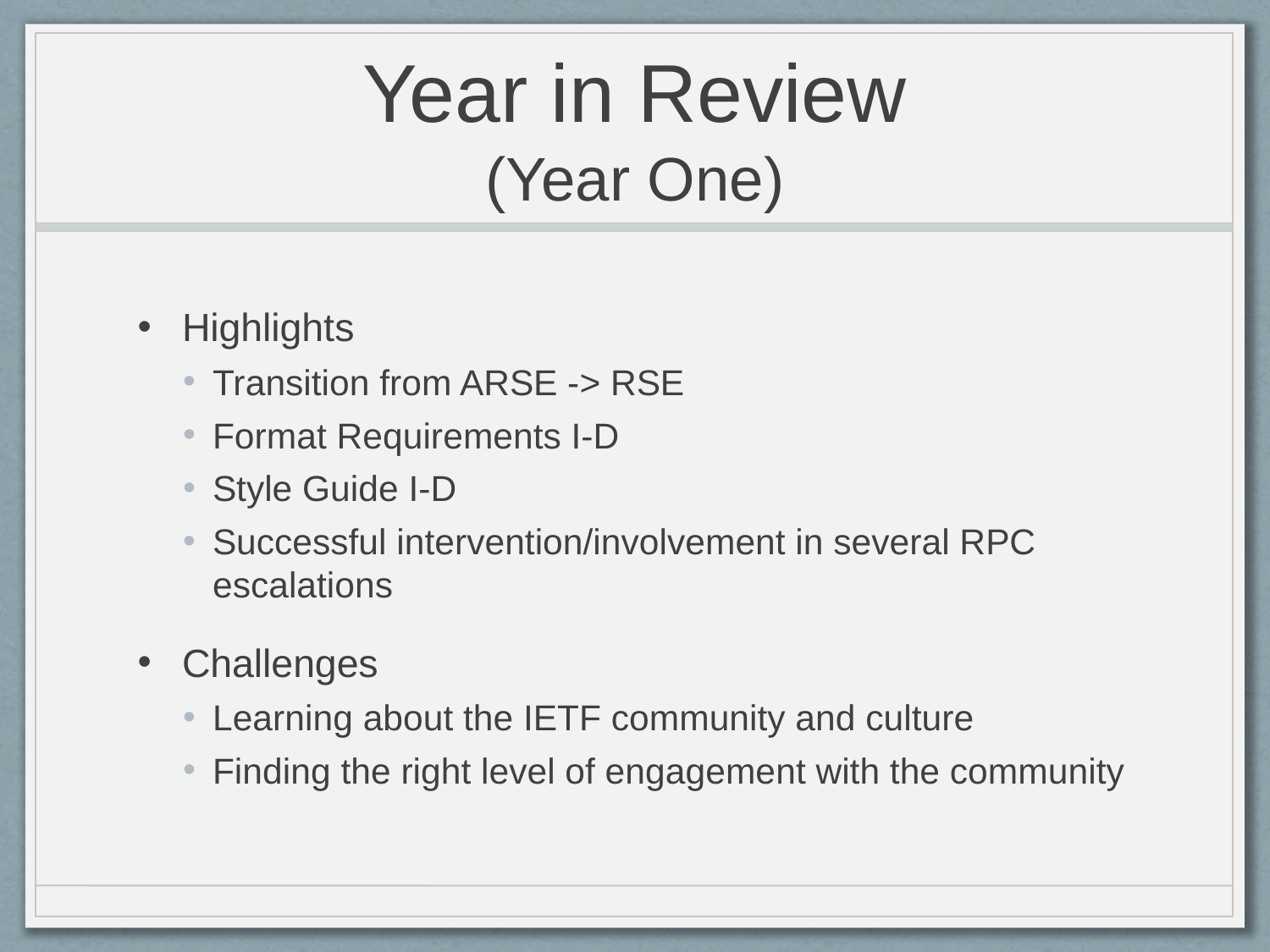

# Year in Review (Year One)
Highlights
Transition from ARSE -> RSE
Format Requirements I-D
Style Guide I-D
Successful intervention/involvement in several RPC escalations
Challenges
Learning about the IETF community and culture
Finding the right level of engagement with the community